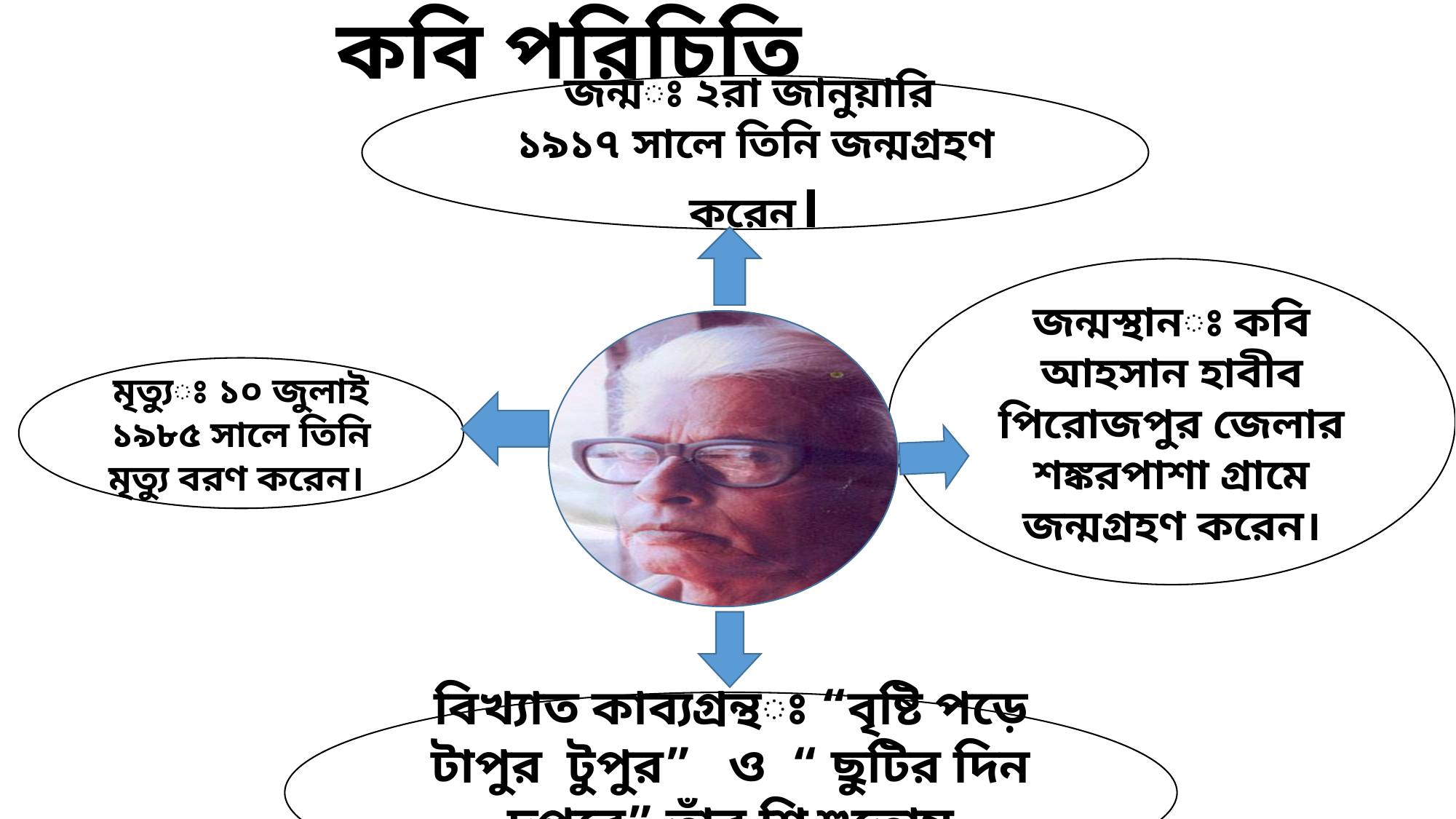

কবি পরিচিতি
জন্মঃ ২রা জানুয়ারি
১৯১৭ সালে তিনি জন্মগ্রহণ করেন।

জন্মস্থানঃ কবি আহসান হাবীব পিরোজপুর জেলার শঙ্করপাশা গ্রামে জন্মগ্রহণ করেন।
মৃত্যুঃ ১০ জুলাই ১৯৮৫ সালে তিনি মৃত্যু বরণ করেন।
বিখ্যাত কাব্যগ্রন্থঃ “বৃষ্টি পড়ে টাপুর  টুপুর”   ও  “ ছুটির দিন দুপুরে” তাঁর শিশুতোষ কাব্যগ্রন্থ।